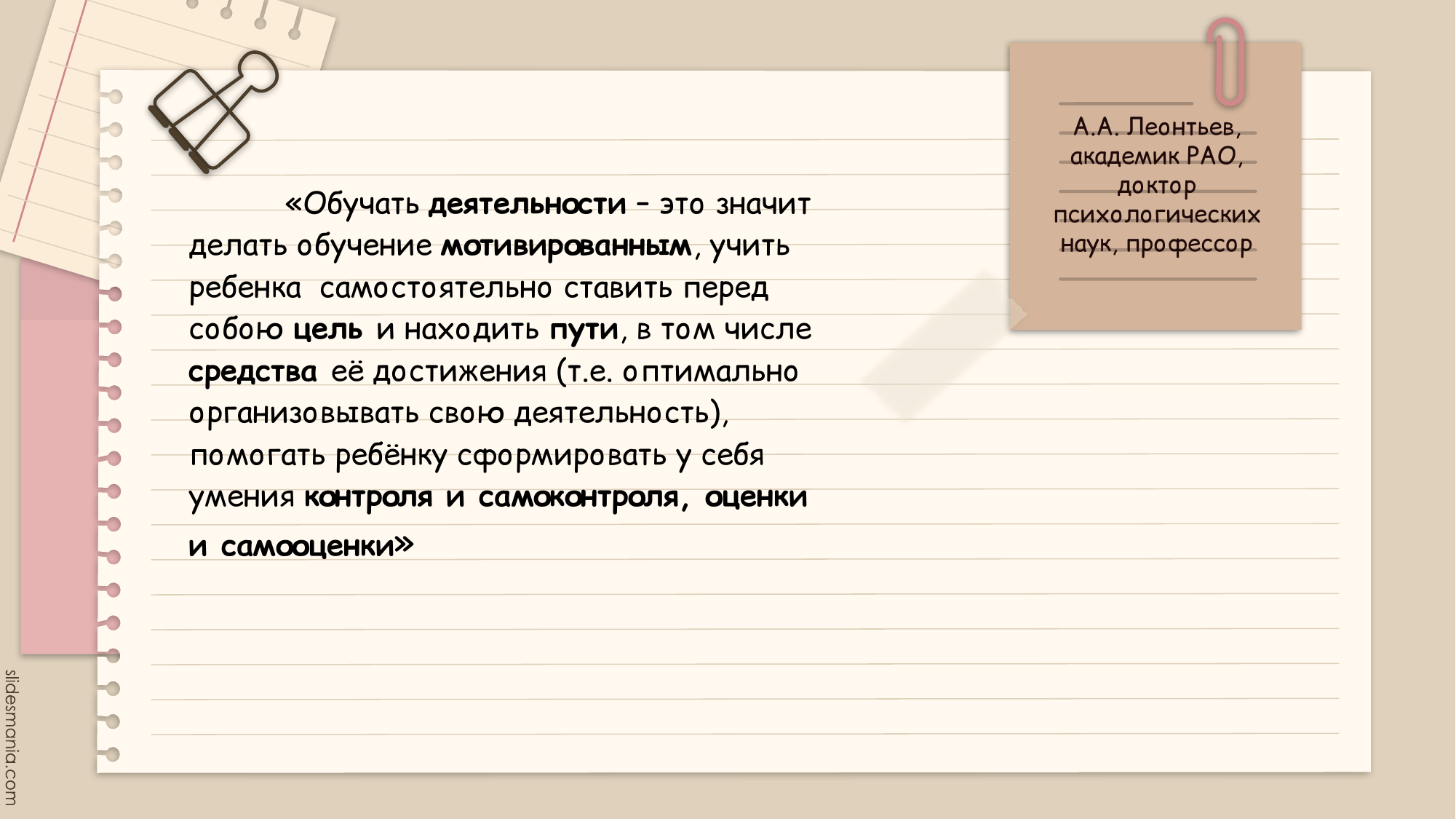

А.А. Леонтьев, академик РАО, доктор психологических наук, профессор

«Обучать деятельности – это значит делать обучение мотивированным, учить ребенка  самостоятельно ставить перед собою цель и находить пути, в том числе средства её достижения (т.е. оптимально организовывать свою деятельность), помогать ребёнку сформировать у себя умения контроля и самоконтроля, оценки и самооценки»